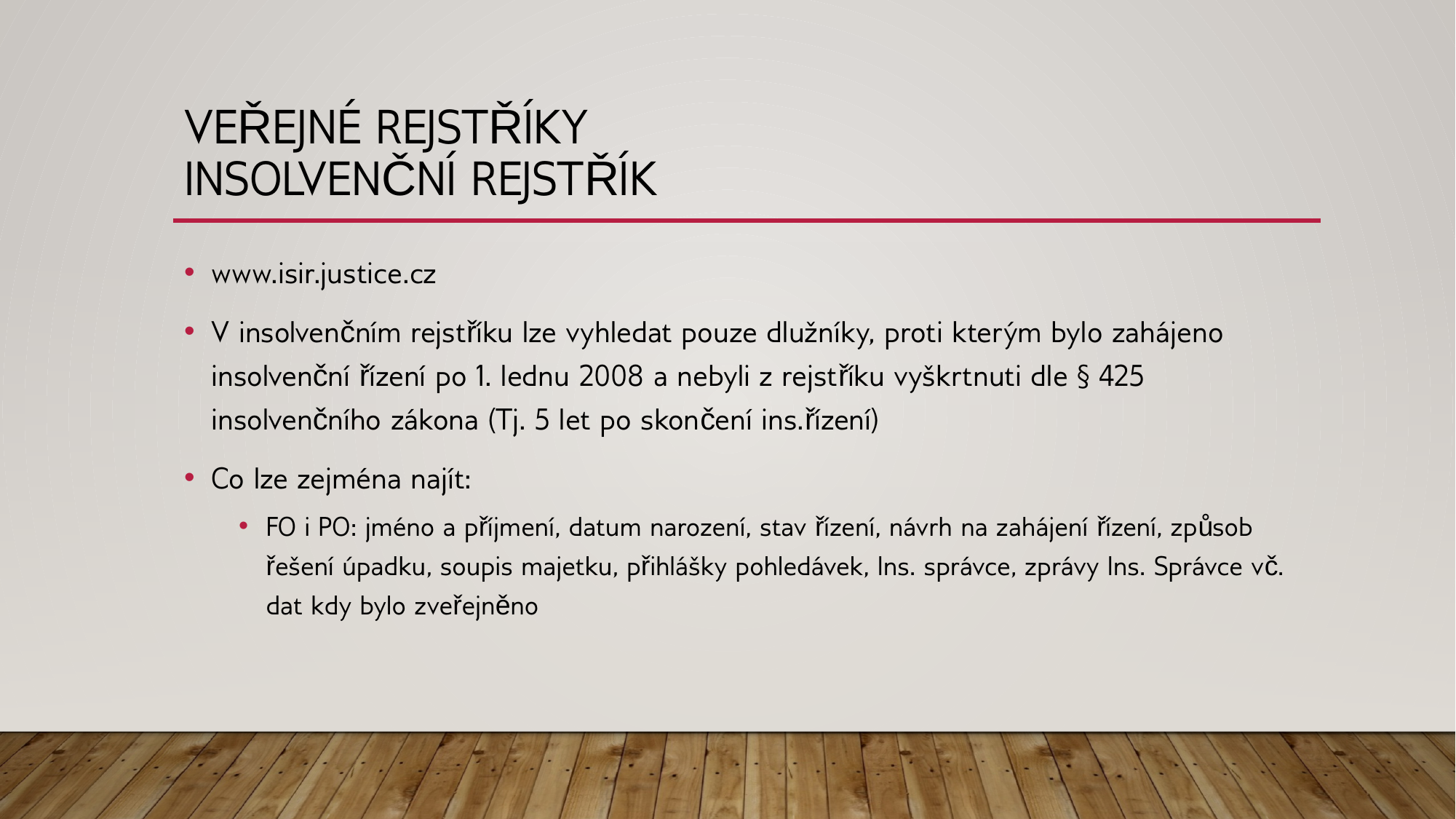

# Veřejné rejstříky Insolvenční rejstřík
www.isir.justice.cz
V insolvenčním rejstříku lze vyhledat pouze dlužníky, proti kterým bylo zahájeno insolvenční řízení po 1. lednu 2008 a nebyli z rejstříku vyškrtnuti dle § 425 insolvenčního zákona (Tj. 5 let po skončení ins.řízení)
Co lze zejména najít:
FO i PO: jméno a příjmení, datum narození, stav řízení, návrh na zahájení řízení, způsob řešení úpadku, soupis majetku, přihlášky pohledávek, Ins. správce, zprávy Ins. Správce vč. dat kdy bylo zveřejněno